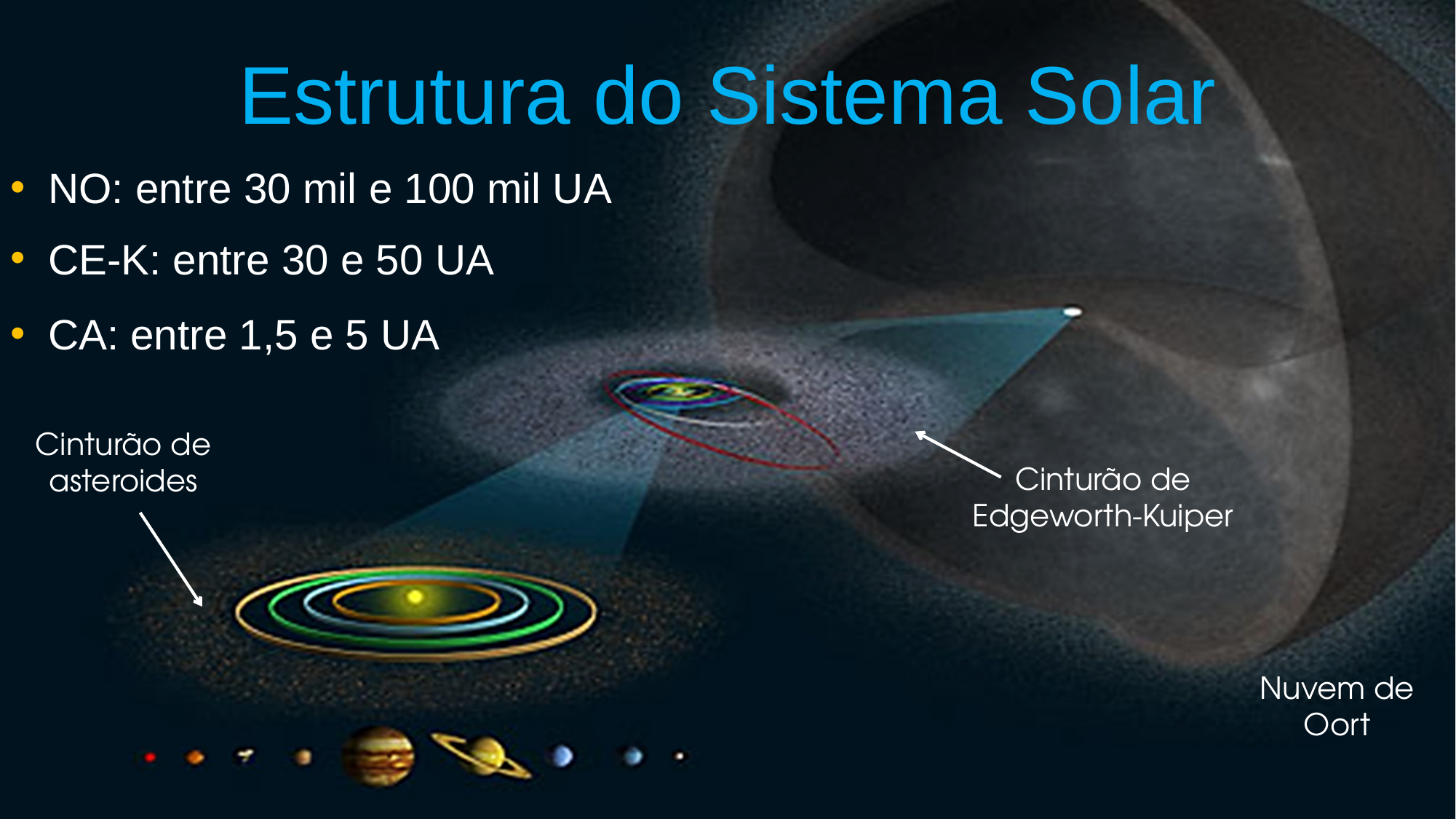

# Estrutura do Sistema Solar
 NO: entre 30 mil e 100 mil UA
 CE-K: entre 30 e 50 UA
 CA: entre 1,5 e 5 UA
Cinturão de asteroides

Cinturão de Edgeworth-Kuiper

Nuvem de Oort